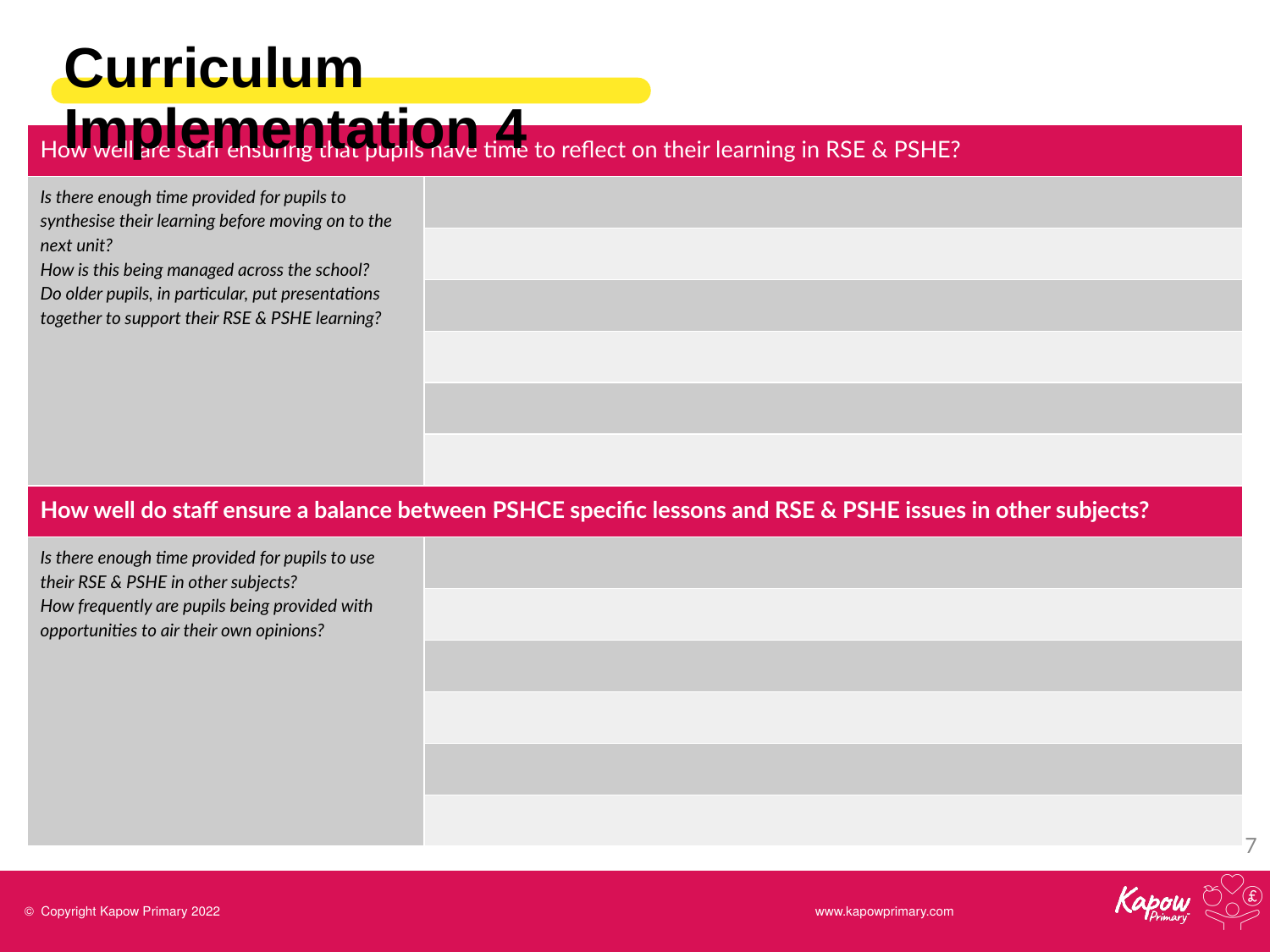

Curriculum Implementation 4

| How well are staff ensuring that pupils have time to reflect on their learning in RSE & PSHE? |  |
| --- | --- |
| Is there enough time provided for pupils to synthesise their learning before moving on to the next unit? How is this being managed across the school? Do older pupils, in particular, put presentations together to support their RSE & PSHE learning? |  |
|  |  |
|  |  |
|  |  |
|  |  |
|  |  |
| How well do staff ensure a balance between PSHCE specific lessons and RSE & PSHE issues in other subjects? |  |
| Is there enough time provided for pupils to use their RSE & PSHE in other subjects? How frequently are pupils being provided with opportunities to air their own opinions? |  |
|  |  |
|  |  |
|  |  |
|  |  |
|  |  |
7